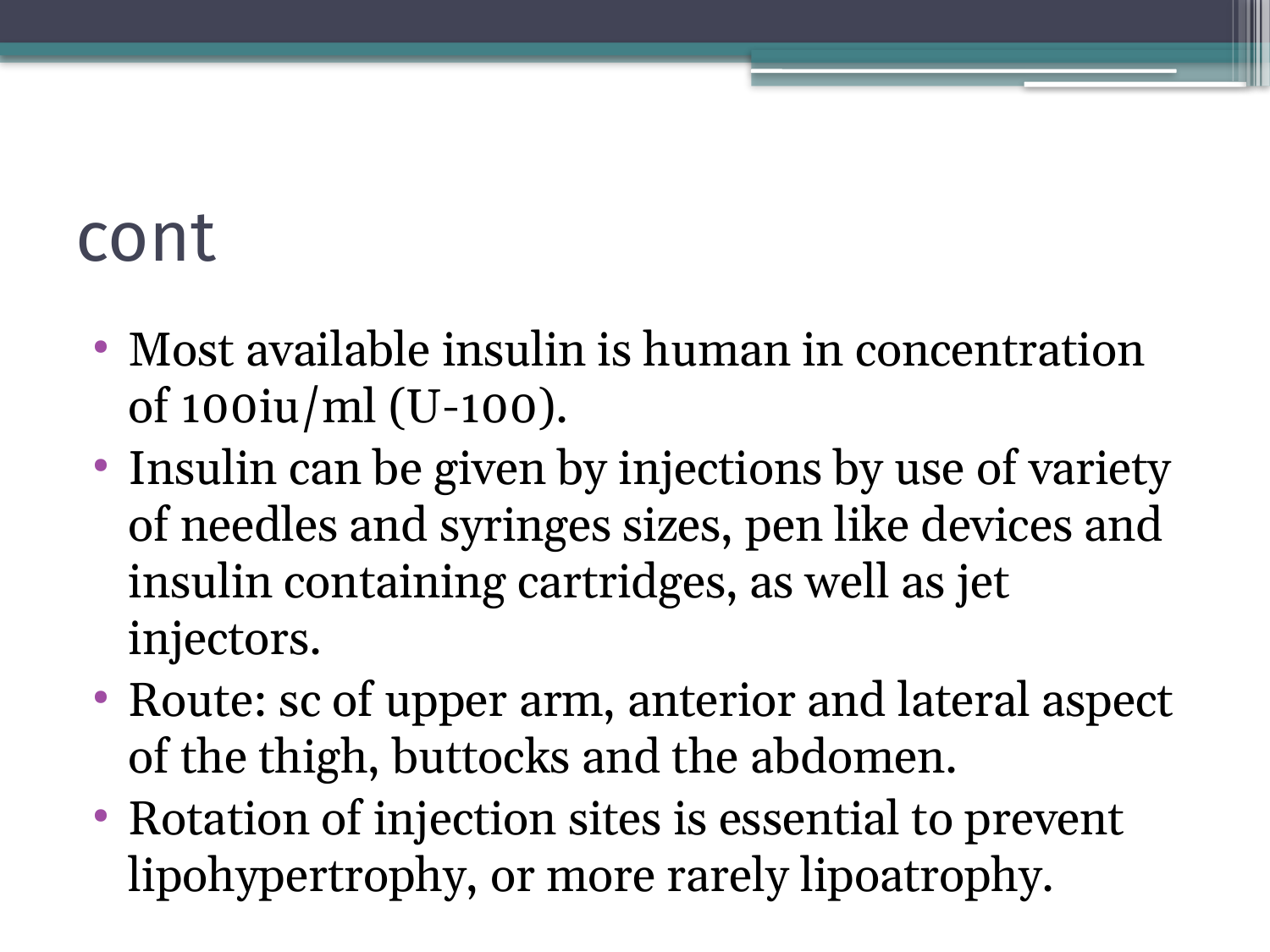

# cont
Most available insulin is human in concentration of 100iu/ml (U-100).
Insulin can be given by injections by use of variety of needles and syringes sizes, pen like devices and insulin containing cartridges, as well as jet injectors.
Route: sc of upper arm, anterior and lateral aspect  of the thigh, buttocks and the abdomen.
Rotation of injection sites is essential to prevent lipohypertrophy, or more rarely lipoatrophy.